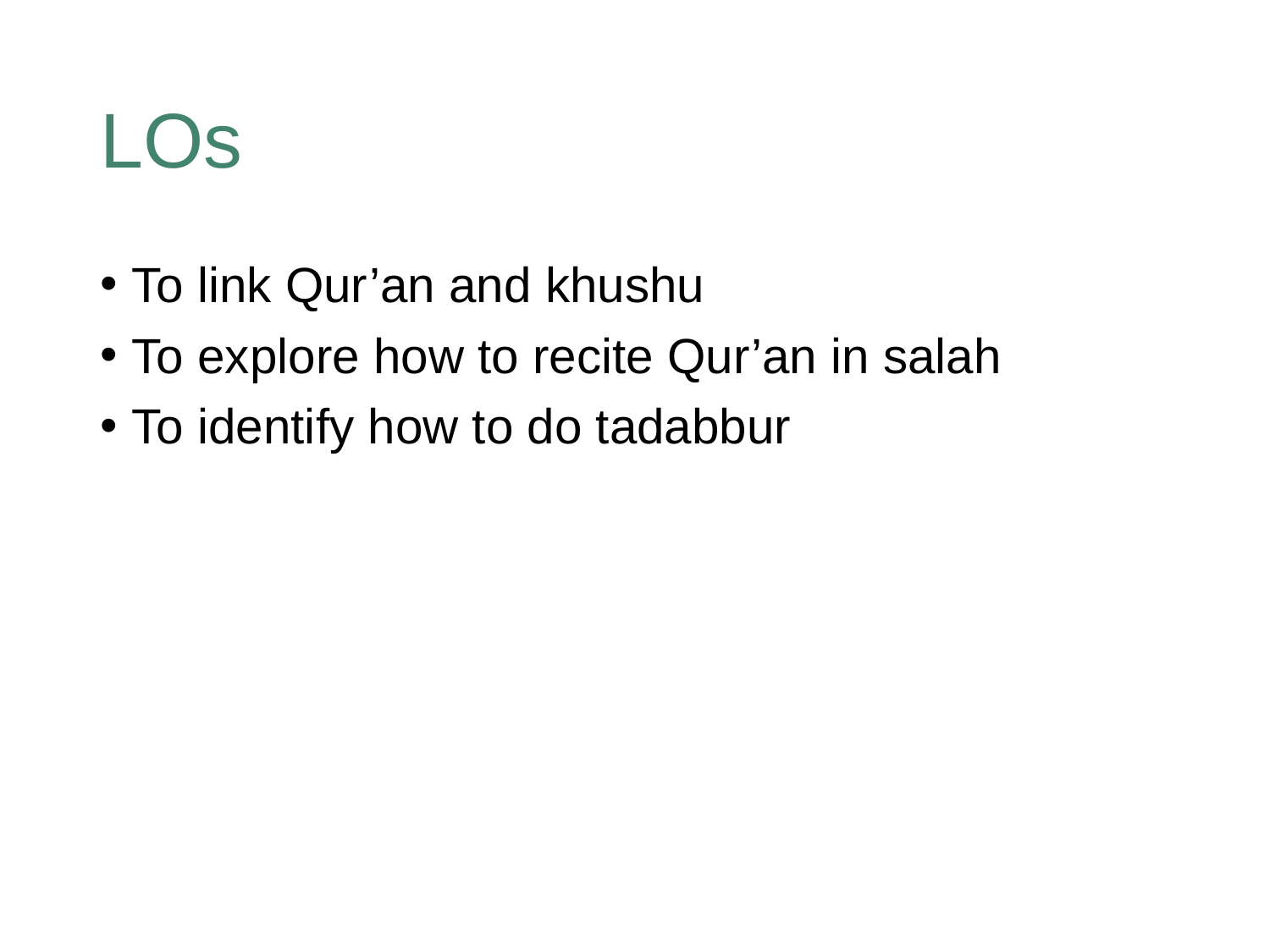

# LOs
To link Qur’an and khushu
To explore how to recite Qur’an in salah
To identify how to do tadabbur